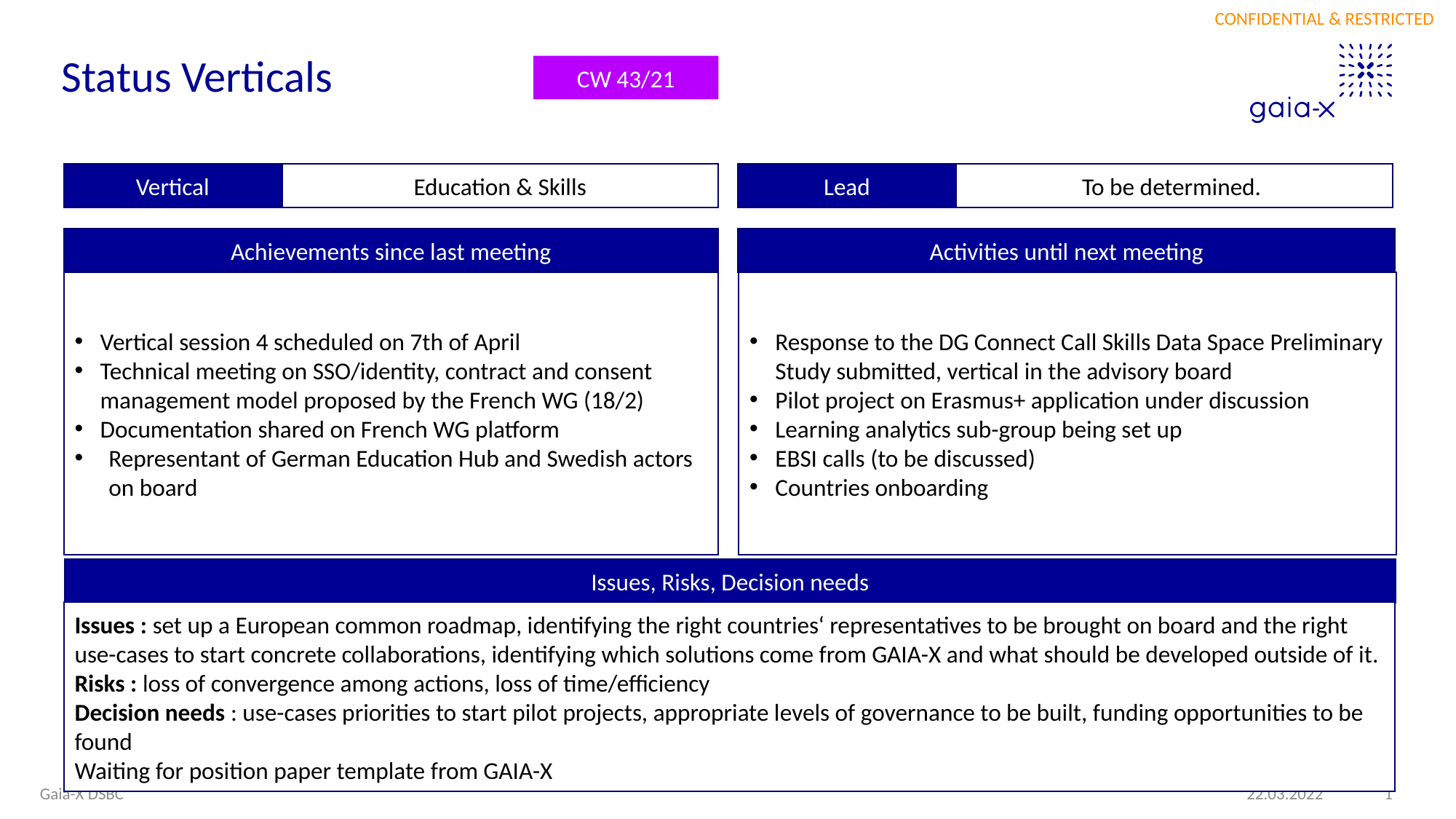

# Status Verticals
CW 43/21
Education & Skills
To be determined.
Vertical
Lead
Achievements since last meeting
Activities until next meeting
Vertical session 4 scheduled on 7th of April
Technical meeting on SSO/identity, contract and consent management model proposed by the French WG (18/2)
Documentation shared on French WG platform
Representant of German Education Hub and Swedish actors on board
Response to the DG Connect Call Skills Data Space Preliminary Study submitted, vertical in the advisory board
Pilot project on Erasmus+ application under discussion
Learning analytics sub-group being set up
EBSI calls (to be discussed)
Countries onboarding
Issues, Risks, Decision needs
Issues : set up a European common roadmap, identifying the right countries‘ representatives to be brought on board and the right use-cases to start concrete collaborations, identifying which solutions come from GAIA-X and what should be developed outside of it.
Risks : loss of convergence among actions, loss of time/efficiency
Decision needs : use-cases priorities to start pilot projects, appropriate levels of governance to be built, funding opportunities to be found
Waiting for position paper template from GAIA-X
Gaia-X DSBC
22.03.2022
1